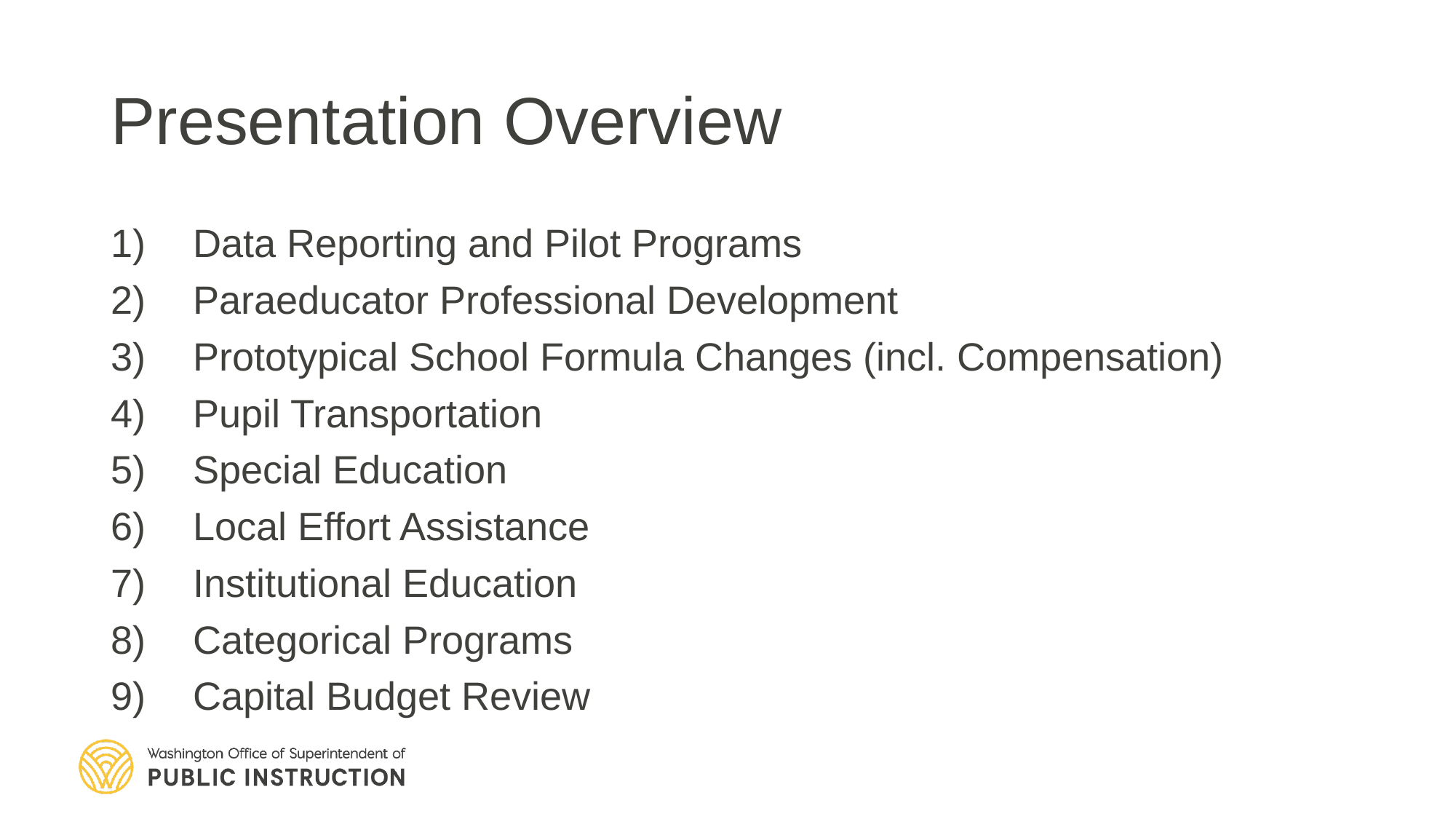

# Presentation Overview
Data Reporting and Pilot Programs
Paraeducator Professional Development
Prototypical School Formula Changes (incl. Compensation)
Pupil Transportation
Special Education
Local Effort Assistance
Institutional Education
Categorical Programs
Capital Budget Review